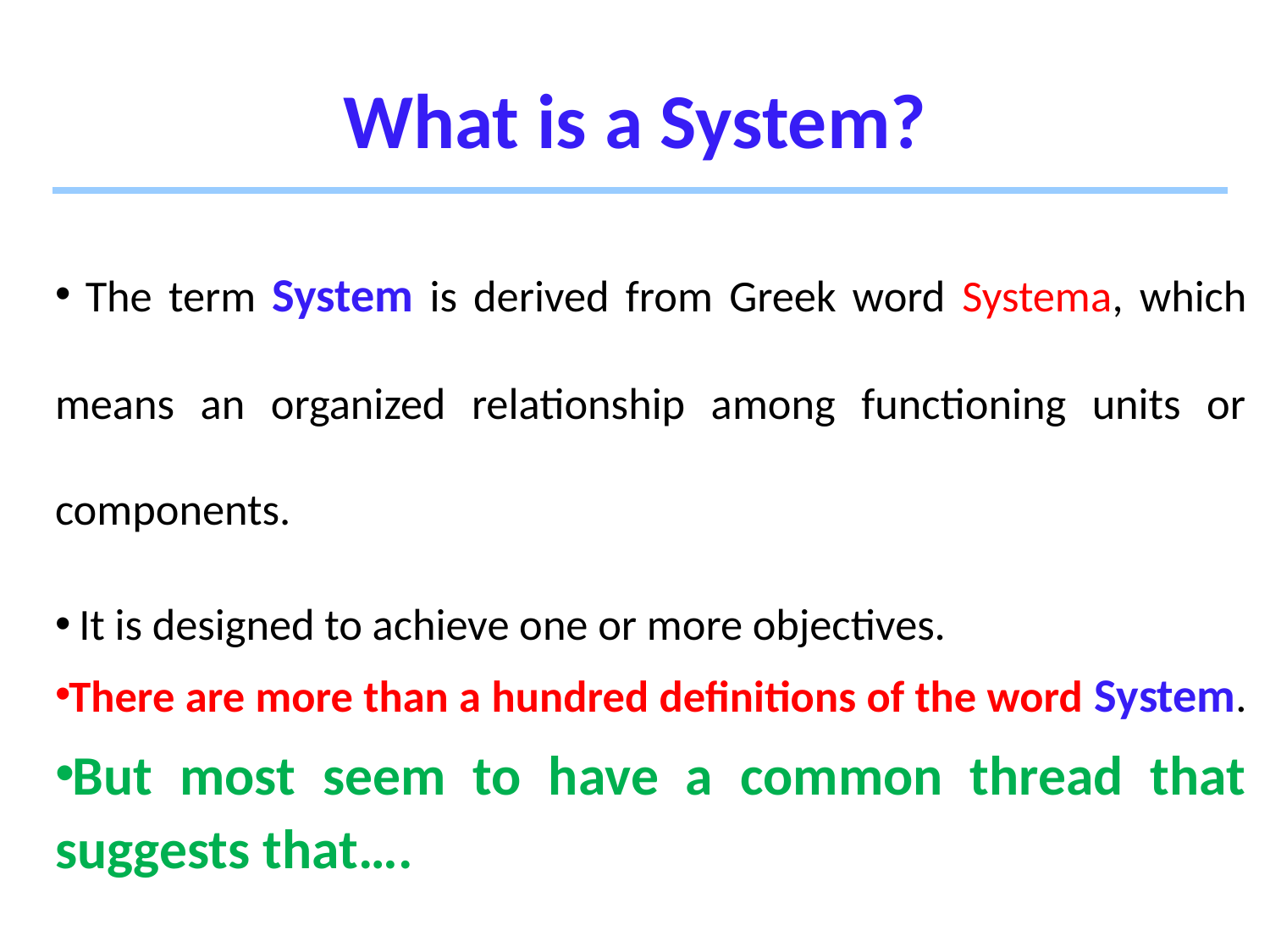

# What is a System?
 The term System is derived from Greek word Systema, which means an organized relationship among functioning units or components.
 It is designed to achieve one or more objectives.
There are more than a hundred definitions of the word System.
But most seem to have a common thread that suggests that….